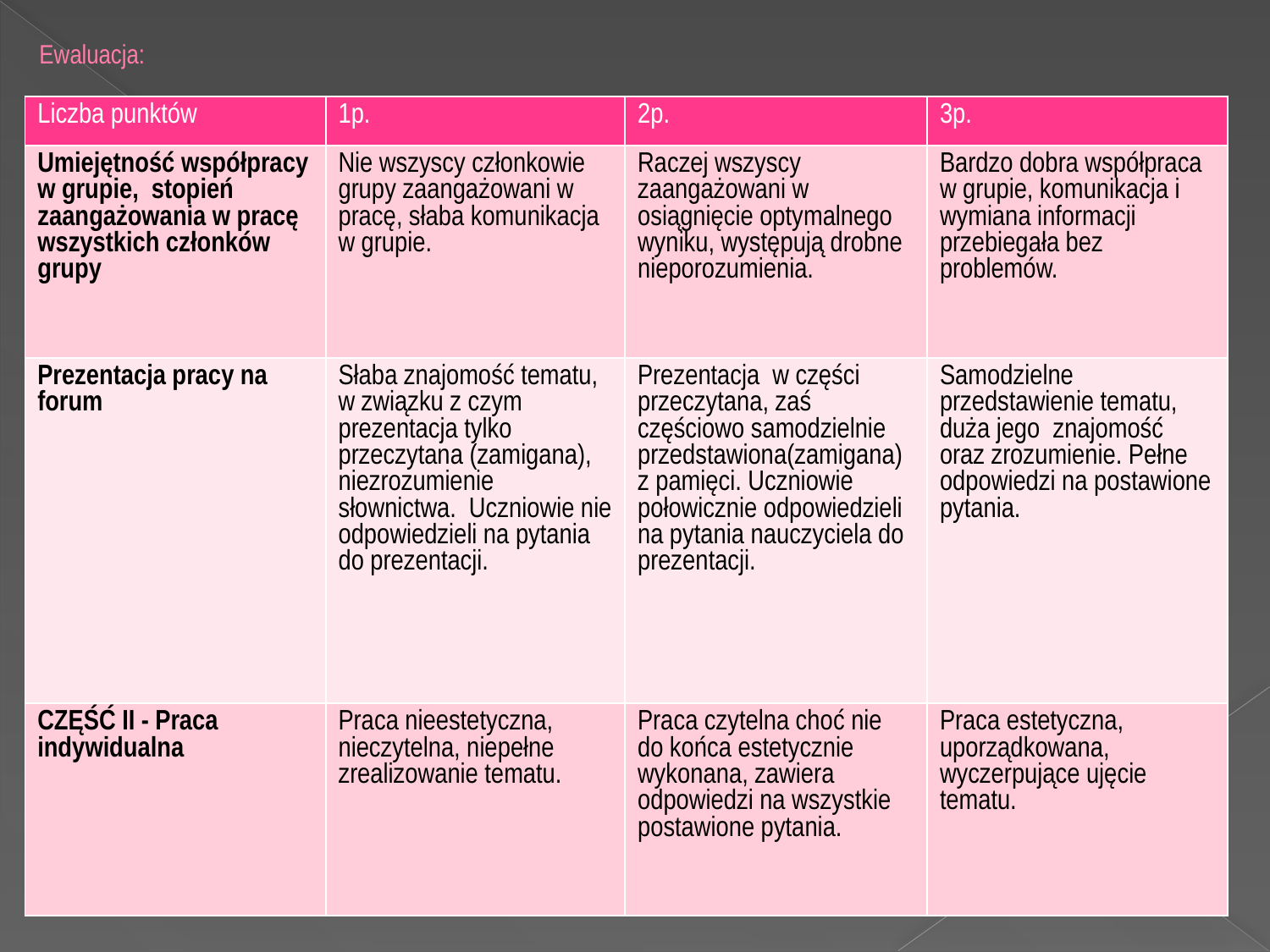

Ewaluacja:
| Liczba punktów | 1p. | 2p. | 3p. |
| --- | --- | --- | --- |
| Umiejętność współpracy w grupie, stopień zaangażowania w pracę wszystkich członków grupy | Nie wszyscy członkowie grupy zaangażowani w pracę, słaba komunikacja w grupie. | Raczej wszyscy zaangażowani w osiągnięcie optymalnego wyniku, występują drobne nieporozumienia. | Bardzo dobra współpraca w grupie, komunikacja i wymiana informacji przebiegała bez problemów. |
| Prezentacja pracy na forum | Słaba znajomość tematu, w związku z czym prezentacja tylko przeczytana (zamigana), niezrozumienie słownictwa. Uczniowie nie odpowiedzieli na pytania do prezentacji. | Prezentacja w części przeczytana, zaś częściowo samodzielnie przedstawiona(zamigana) z pamięci. Uczniowie połowicznie odpowiedzieli na pytania nauczyciela do prezentacji. | Samodzielne przedstawienie tematu, duża jego znajomość oraz zrozumienie. Pełne odpowiedzi na postawione pytania. |
| CZĘŚĆ II - Praca indywidualna | Praca nieestetyczna, nieczytelna, niepełne zrealizowanie tematu. | Praca czytelna choć nie do końca estetycznie wykonana, zawiera odpowiedzi na wszystkie postawione pytania. | Praca estetyczna, uporządkowana, wyczerpujące ujęcie tematu. |